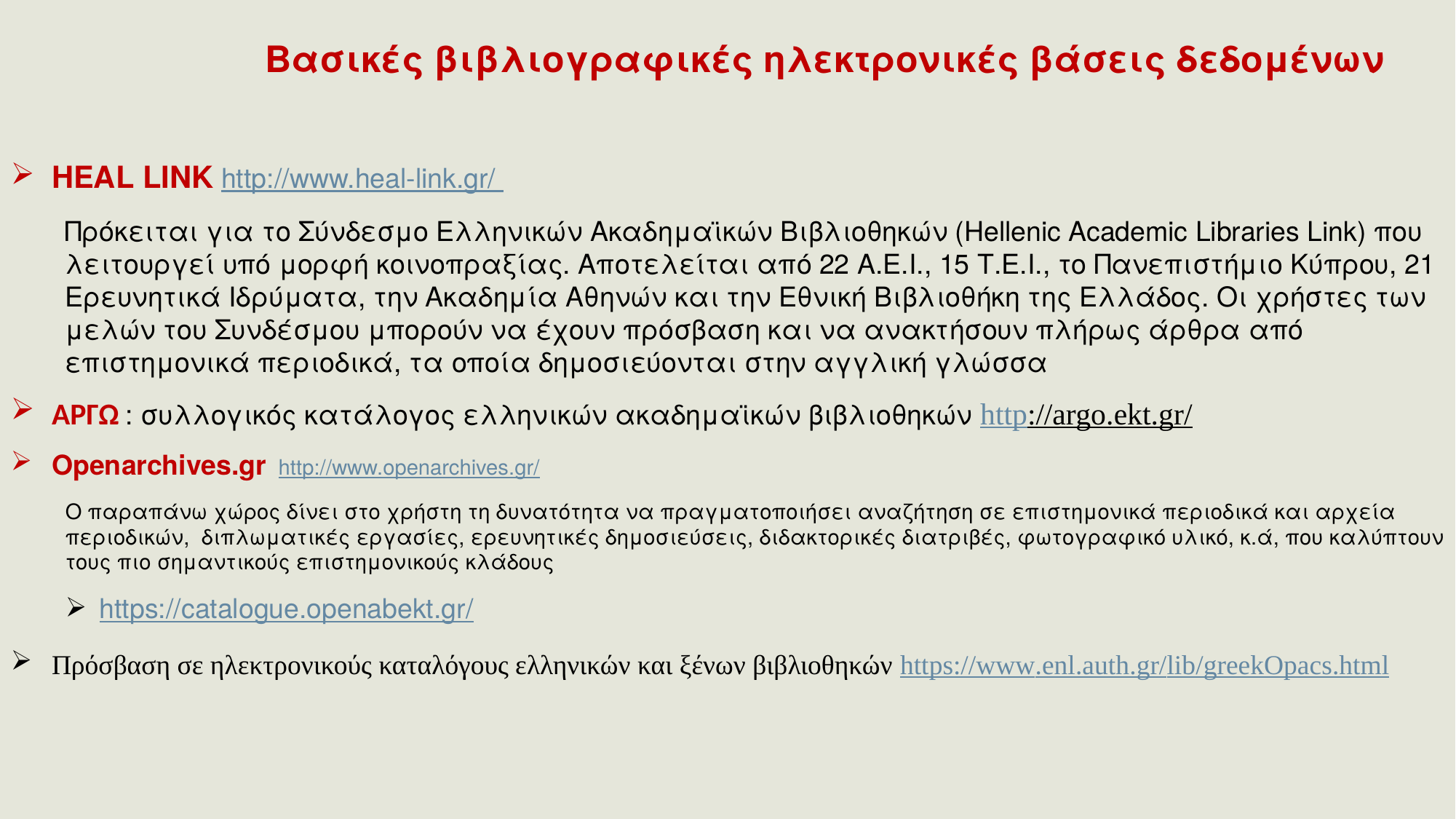

Βασικές βιβλιογραφικές ηλεκτρονικές βάσεις δεδομένων

HEAL LINK http://www.heal-link.gr/
Πρόκειται για το Σύνδεσμο Ελληνικών Ακαδημαϊκών Βιβλιοθηκών (Hellenic Academic Libraries Link) που λειτουργεί υπό μορφή κοινοπραξίας. Αποτελείται από 22 Α.Ε.Ι., 15 Τ.Ε.Ι., το Πανεπιστήμιο Κύπρου, 21 Ερευνητικά Ιδρύματα, την Ακαδημία Αθηνών και την Εθνική Βιβλιοθήκη της Ελλάδος. Οι χρήστες των μελών του Συνδέσμου μπορούν να έχουν πρόσβαση και να ανακτήσουν πλήρως άρθρα από επιστημονικά περιοδικά, τα οποία δημοσιεύονται στην αγγλική γλώσσα
ΑΡΓΩ : συλλογικός κατάλογος ελληνικών ακαδημαϊκών βιβλιοθηκών http://argo.ekt.gr/
Openarchives.gr  http://www.openarchives.gr/
Ο παραπάνω χώρος δίνει στο χρήστη τη δυνατότητα να πραγματοποιήσει αναζήτηση σε επιστημονικά περιοδικά και αρχεία περιοδικών,  διπλωματικές εργασίες, ερευνητικές δημοσιεύσεις, διδακτορικές διατριβές, φωτογραφικό υλικό, κ.ά, που καλύπτουν τους πιο σημαντικούς επιστημονικούς κλάδους
https://catalogue.openabekt.gr/
Πρόσβαση σε ηλεκτρονικούς καταλόγους ελληνικών και ξένων βιβλιοθηκών https://www.enl.auth.gr/lib/greekOpacs.html